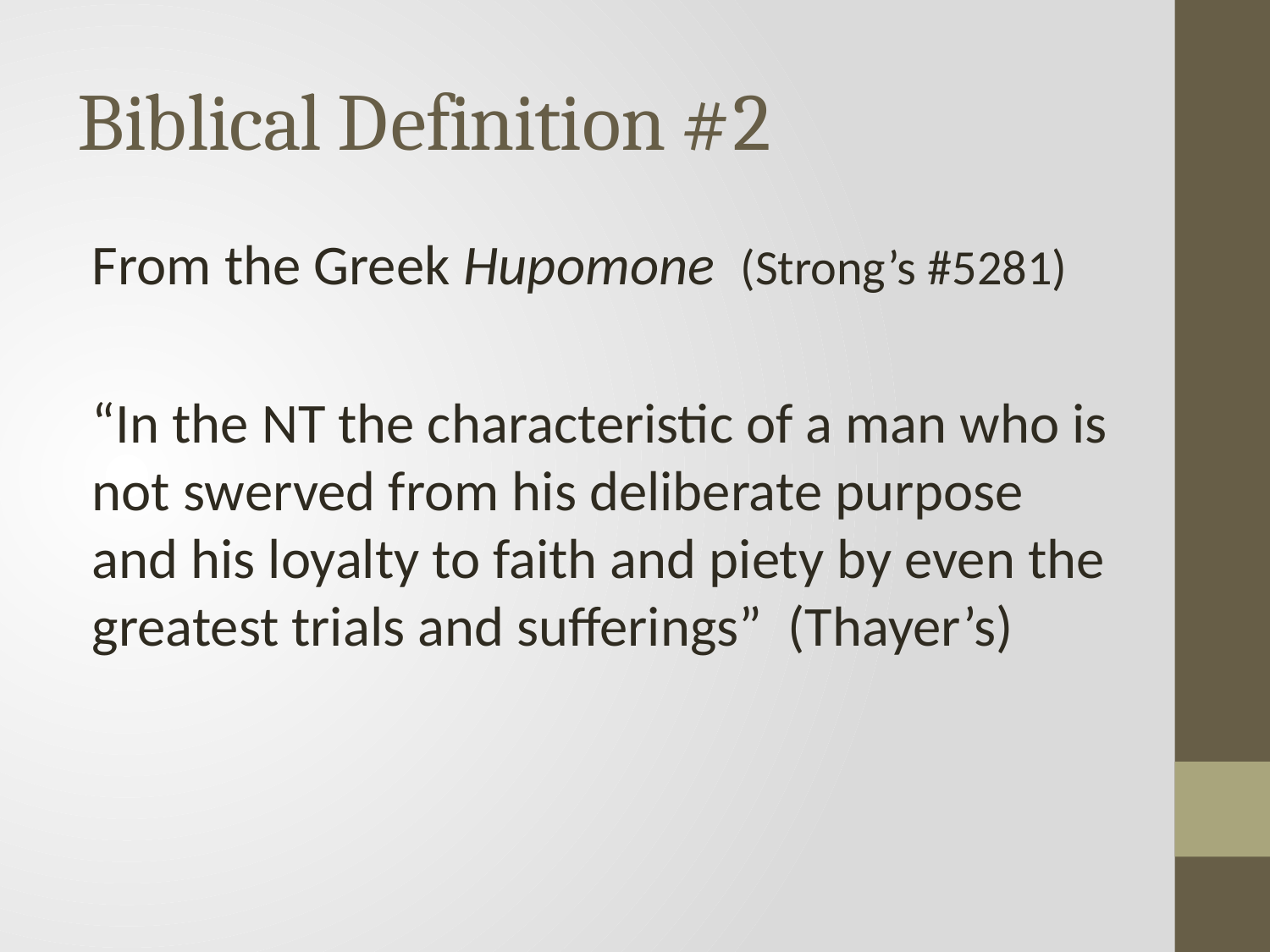

# Biblical Definition #2
From the Greek Hupomone  (Strong’s #5281)

“In the NT the characteristic of a man who is not swerved from his deliberate purpose and his loyalty to faith and piety by even the greatest trials and sufferings”  (Thayer’s)